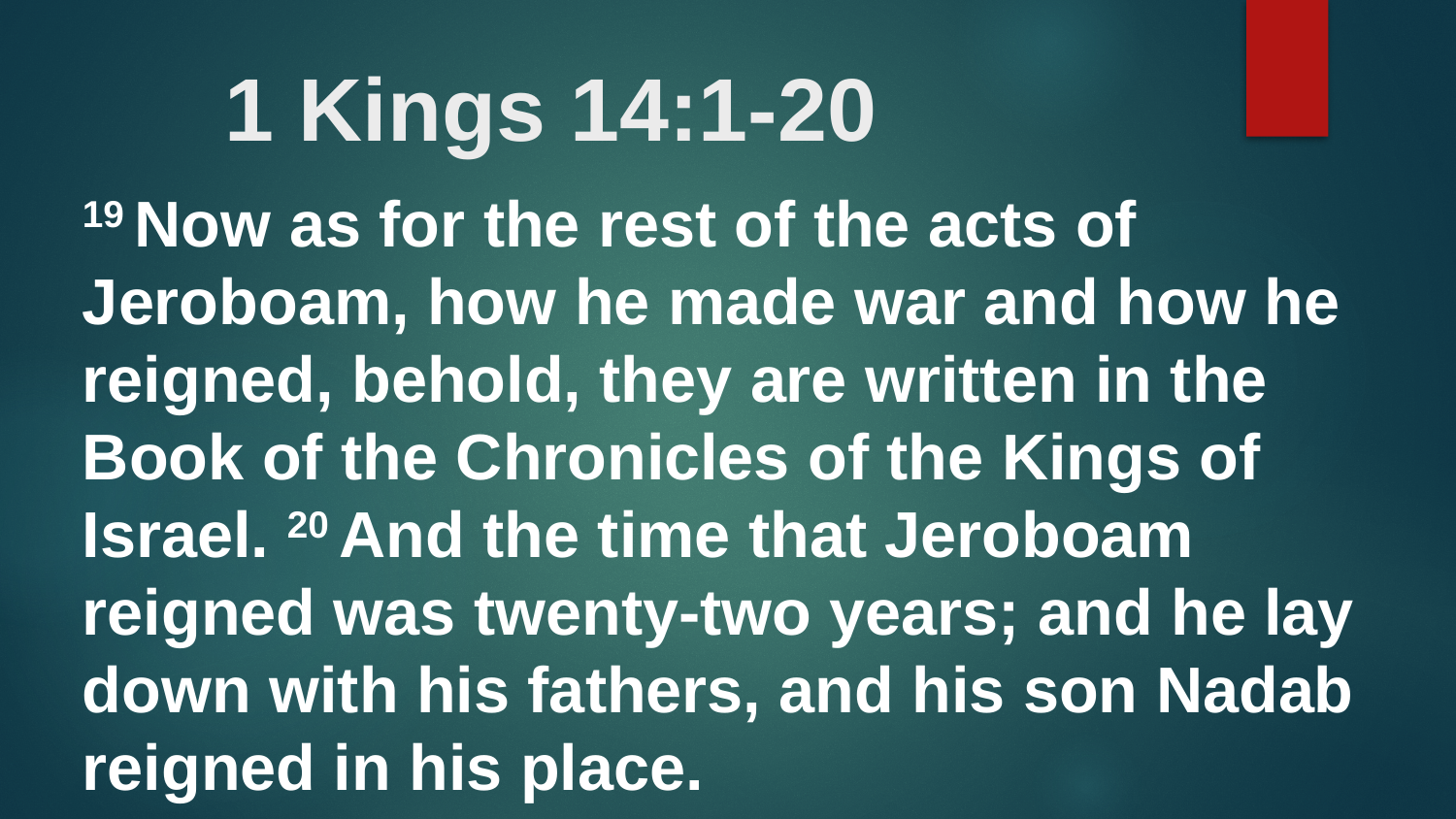

# 1 Kings 14:1-20
19 Now as for the rest of the acts of Jeroboam, how he made war and how he reigned, behold, they are written in the Book of the Chronicles of the Kings of Israel. 20 And the time that Jeroboam reigned was twenty-two years; and he lay down with his fathers, and his son Nadab reigned in his place.